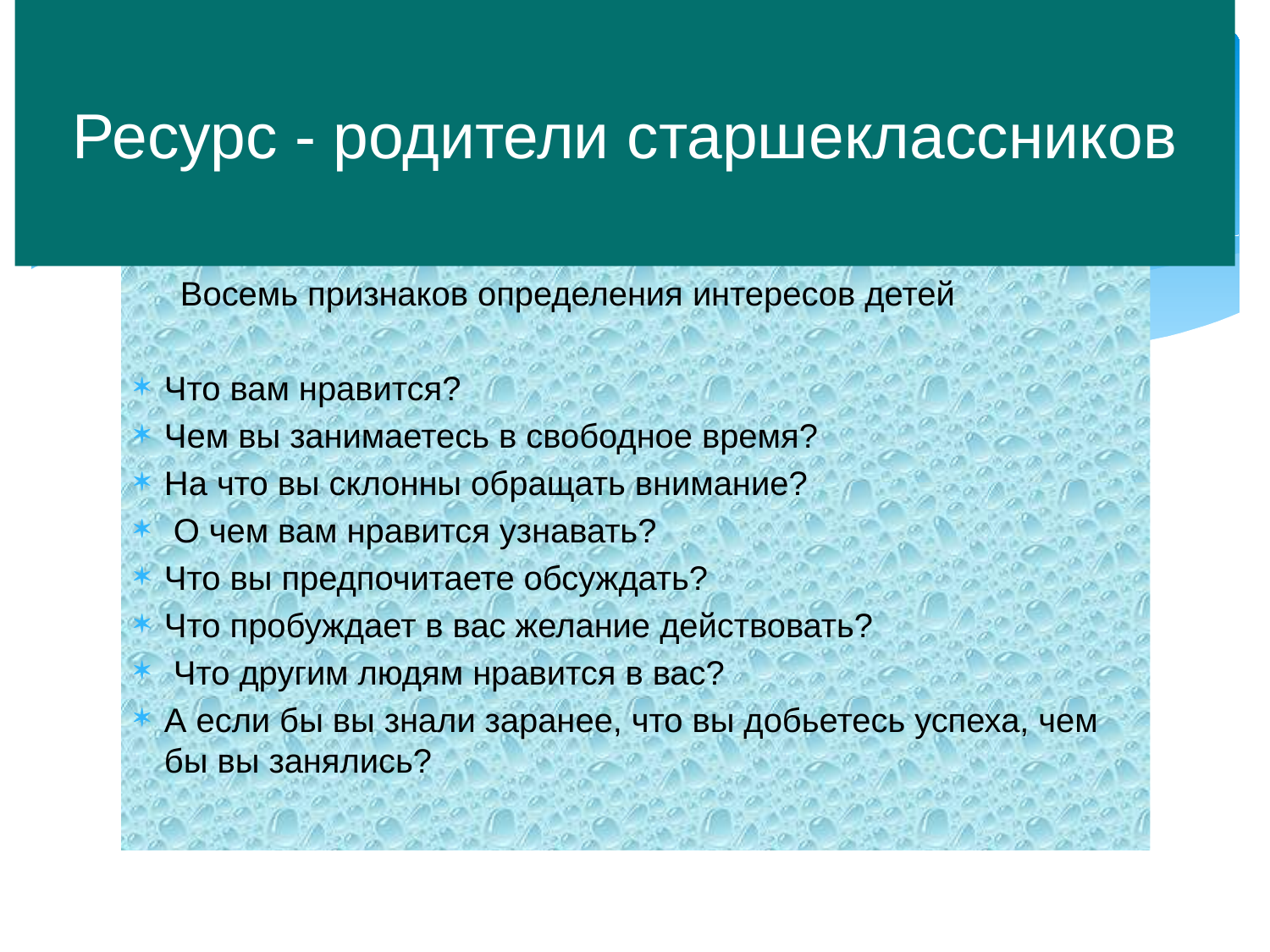

# Ресурс - родители старшеклассников
     Восемь признаков определения интересов детей

Что вам нравится?
Чем вы занимаетесь в свободное время?
На что вы склонны обращать внимание?
 О чем вам нравится узнавать?
Что вы предпочитаете обсуждать?
Что пробуждает в вас желание действовать?
 Что другим людям нравится в вас?
А если бы вы знали заранее, что вы добьетесь успеха, чем бы вы занялись?